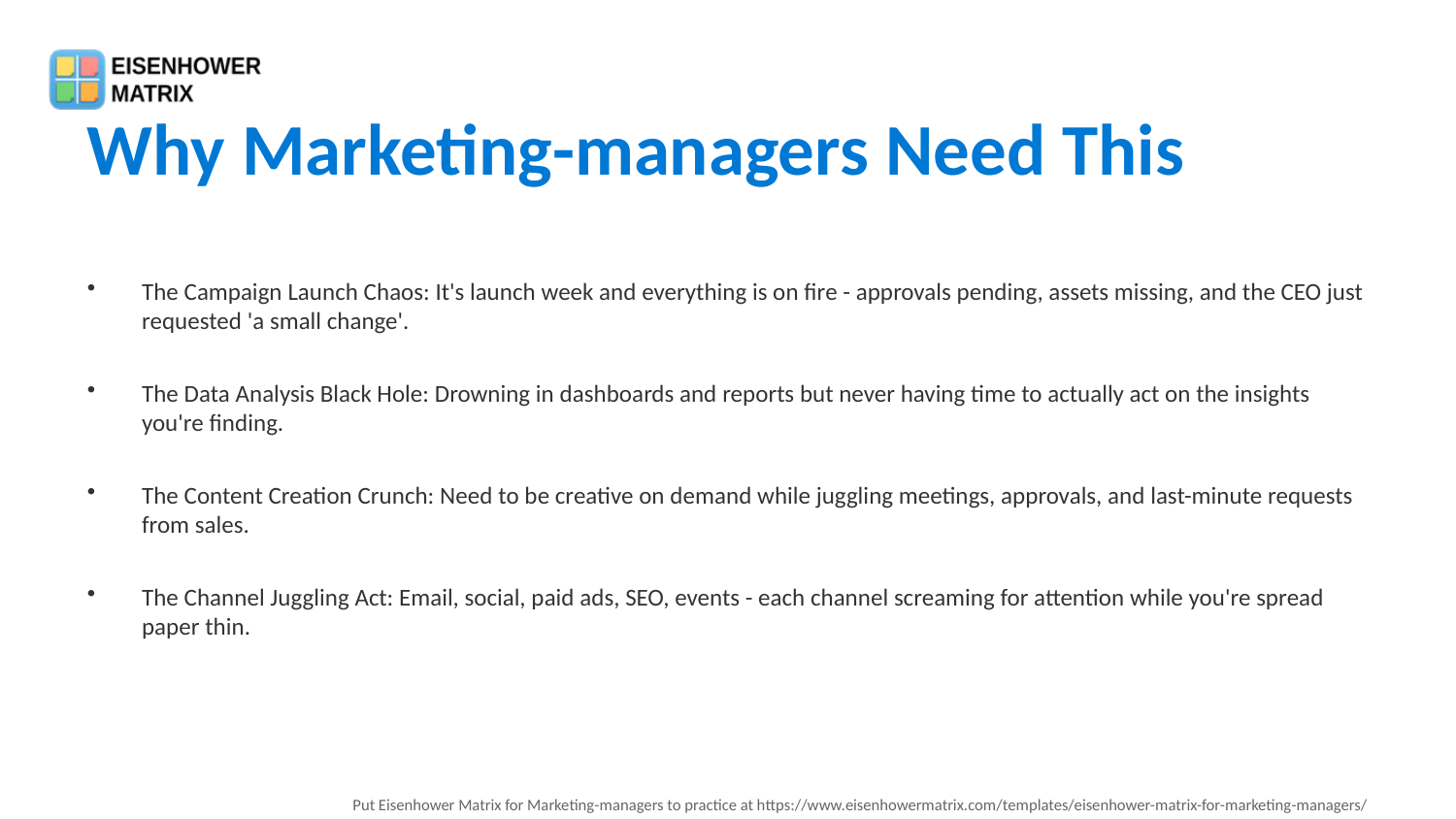

Why Marketing-managers Need This
The Campaign Launch Chaos: It's launch week and everything is on fire - approvals pending, assets missing, and the CEO just requested 'a small change'.
The Data Analysis Black Hole: Drowning in dashboards and reports but never having time to actually act on the insights you're finding.
The Content Creation Crunch: Need to be creative on demand while juggling meetings, approvals, and last-minute requests from sales.
The Channel Juggling Act: Email, social, paid ads, SEO, events - each channel screaming for attention while you're spread paper thin.